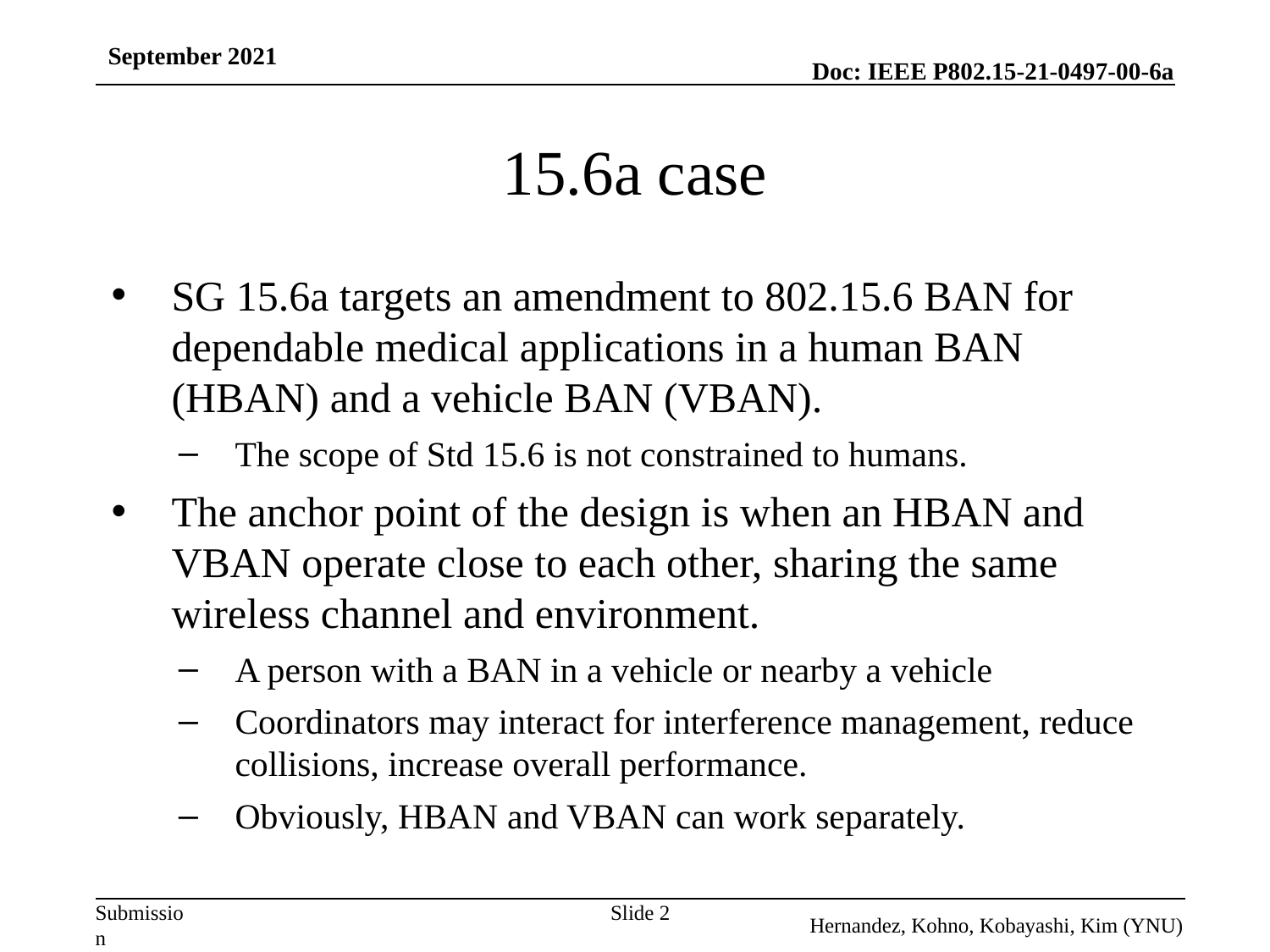

September 2021
# 15.6a case
SG 15.6a targets an amendment to 802.15.6 BAN for dependable medical applications in a human BAN (HBAN) and a vehicle BAN (VBAN).
The scope of Std 15.6 is not constrained to humans.
The anchor point of the design is when an HBAN and VBAN operate close to each other, sharing the same wireless channel and environment.
A person with a BAN in a vehicle or nearby a vehicle
Coordinators may interact for interference management, reduce collisions, increase overall performance.
Obviously, HBAN and VBAN can work separately.
Slide 2
Hernandez, Kohno, Kobayashi, Kim (YNU)